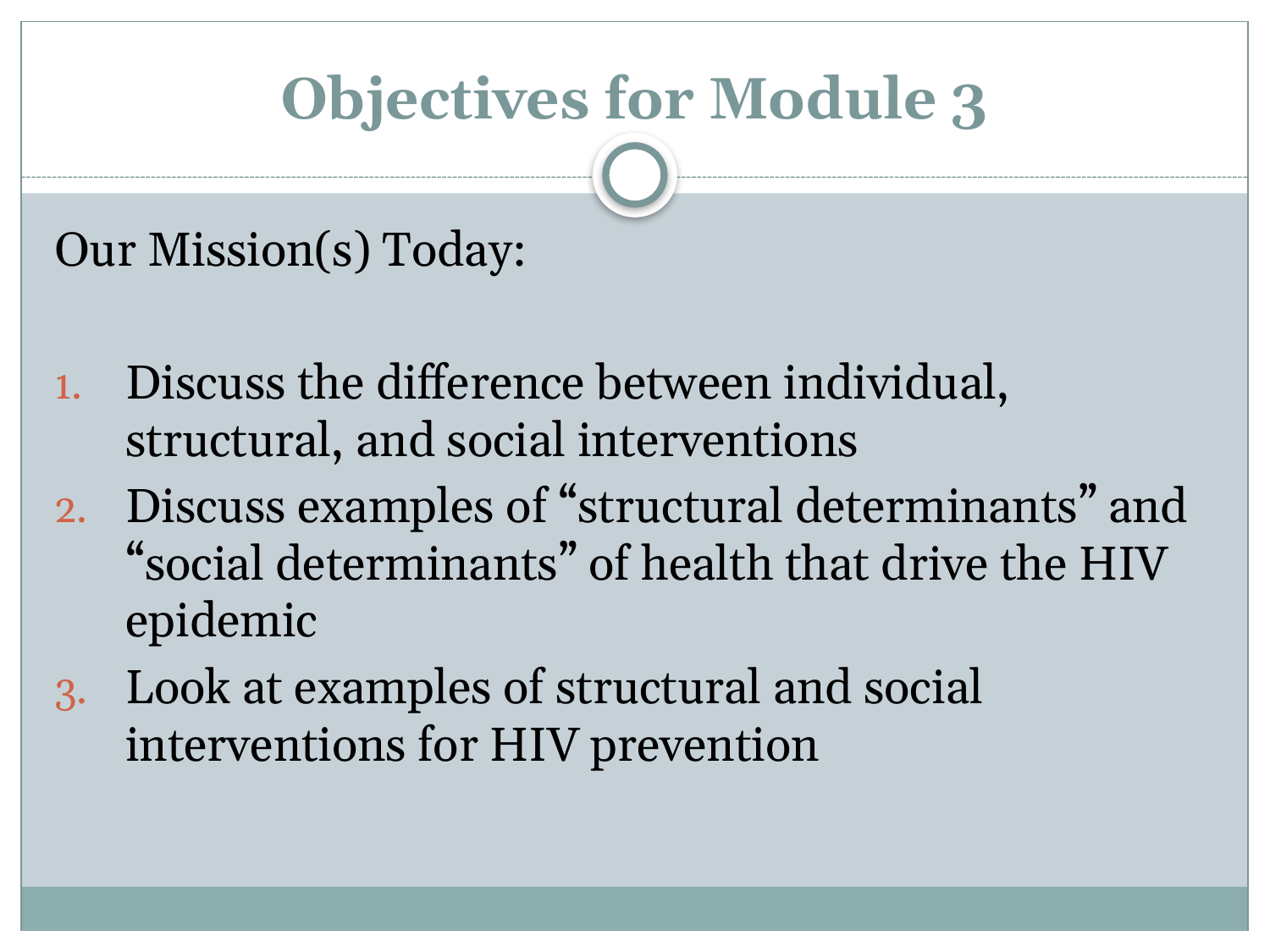

# Objectives for Module 3
Our Mission(s) Today:

Discuss the difference between individual, structural, and social interventions
Discuss examples of “structural determinants” and “social determinants” of health that drive the HIV epidemic
Look at examples of structural and social interventions for HIV prevention